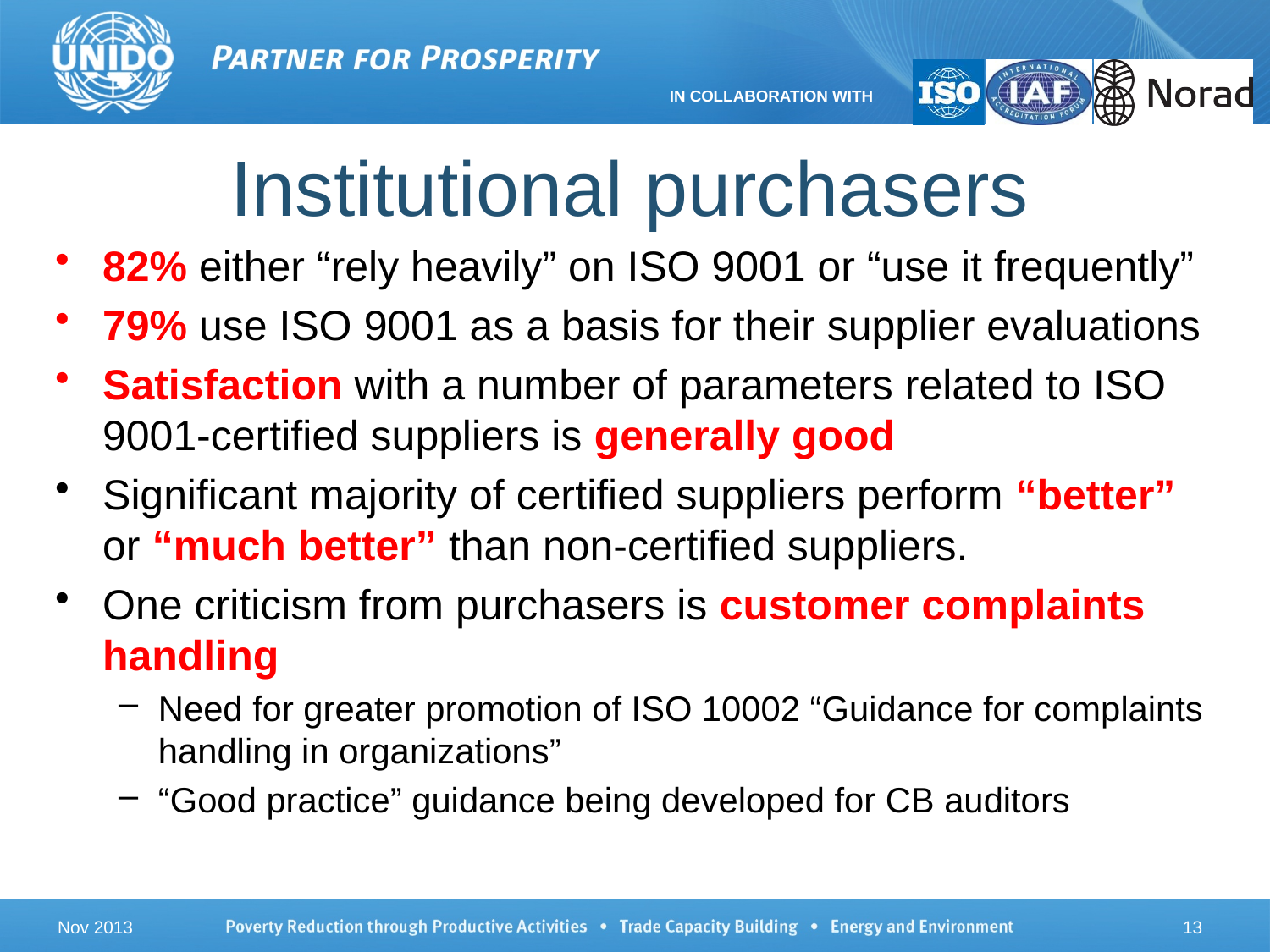

# Institutional purchasers
82% either “rely heavily” on ISO 9001 or “use it frequently”
79% use ISO 9001 as a basis for their supplier evaluations
Satisfaction with a number of parameters related to ISO 9001-certified suppliers is generally good
Significant majority of certified suppliers perform “better” or “much better” than non-certified suppliers.
One criticism from purchasers is customer complaints handling
Need for greater promotion of ISO 10002 “Guidance for complaints handling in organizations”
“Good practice” guidance being developed for CB auditors

Nov 2013
13